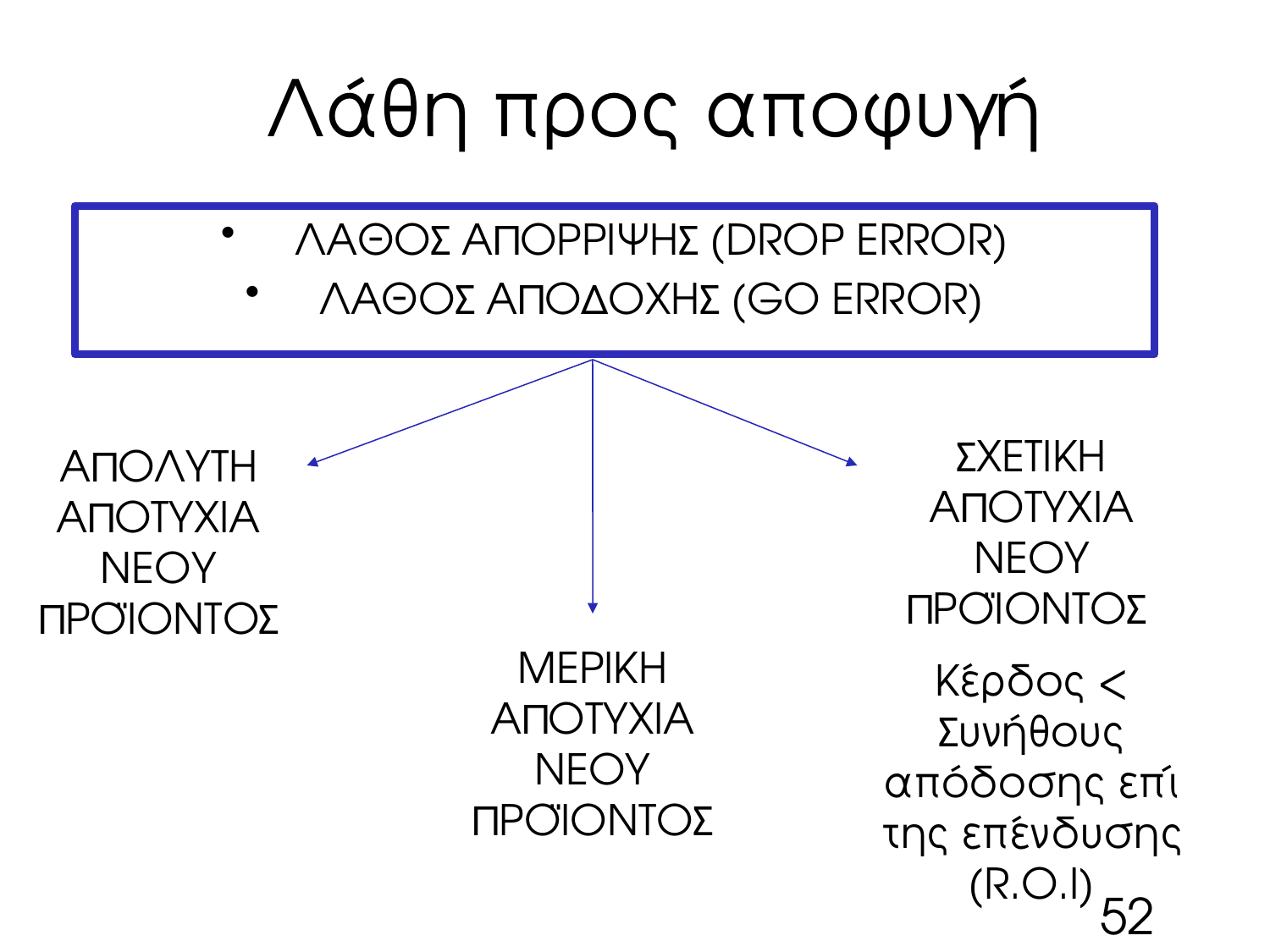

# Λάθη προς αποφυγή
ΛΑΘΟΣ ΑΠΟΡΡΙΨΗΣ (DROP ERROR)
ΛΑΘΟΣ ΑΠΟΔΟΧΗΣ (GO ERROR)

ΣΧΕΤΙΚΗ ΑΠΟΤΥΧΙΑ ΝΕΟΥ ΠΡΟΪΟΝΤΟΣ
Κέρδος < Συνήθους απόδοσης επί της επένδυσης (R.O.I)
ΑΠΟΛΥΤΗ ΑΠΟΤΥΧΙΑ ΝΕΟΥ ΠΡΟΪΟΝΤΟΣ
ΜΕΡΙΚΗ ΑΠΟΤΥΧΙΑ ΝΕΟΥ ΠΡΟΪΟΝΤΟΣ
52